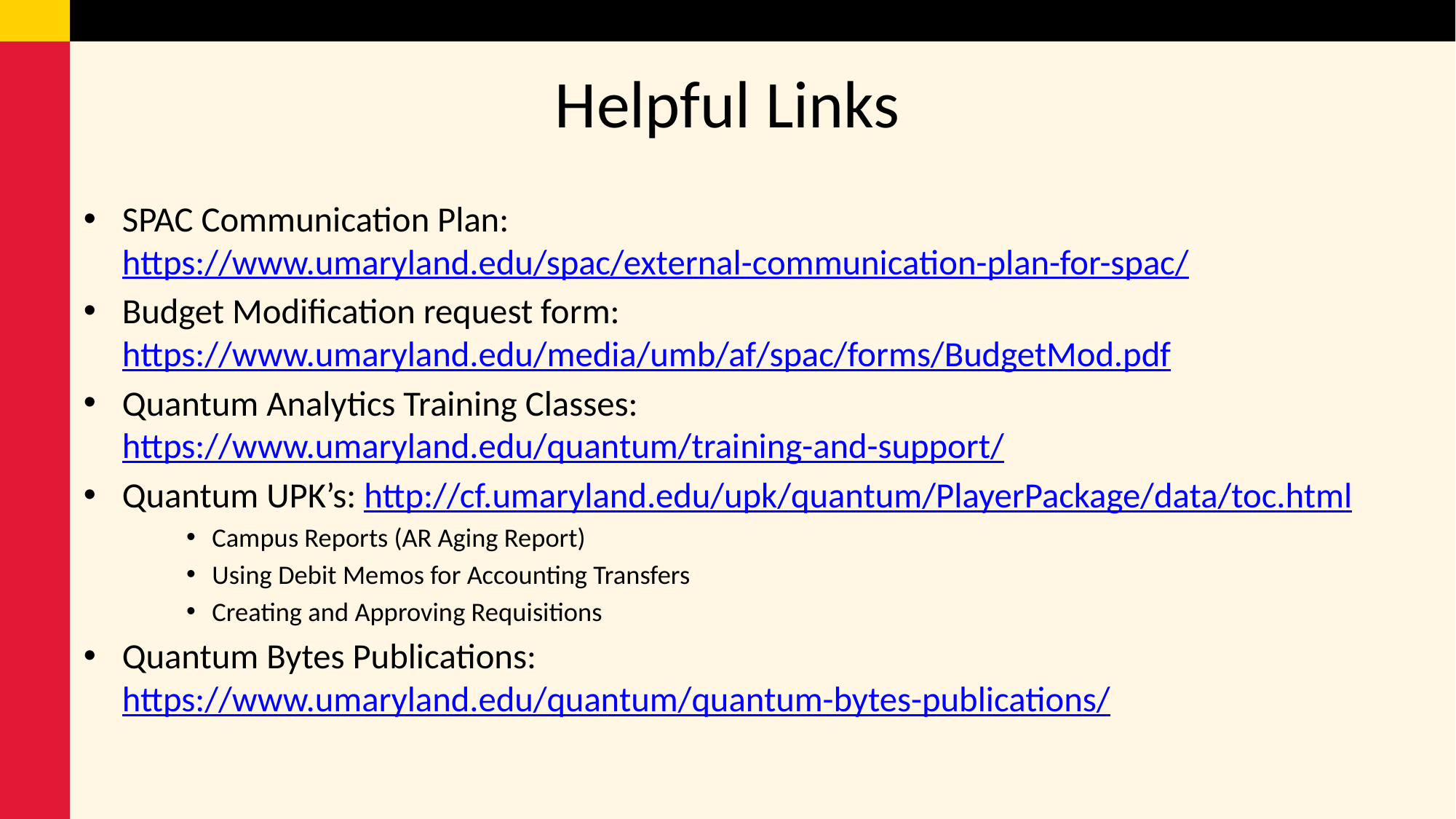

# Helpful Links
SPAC Communication Plan: https://www.umaryland.edu/spac/external-communication-plan-for-spac/
Budget Modification request form:  https://www.umaryland.edu/media/umb/af/spac/forms/BudgetMod.pdf
Quantum Analytics Training Classes: https://www.umaryland.edu/quantum/training-and-support/
Quantum UPK’s: http://cf.umaryland.edu/upk/quantum/PlayerPackage/data/toc.html
Campus Reports (AR Aging Report)
Using Debit Memos for Accounting Transfers
Creating and Approving Requisitions
Quantum Bytes Publications: https://www.umaryland.edu/quantum/quantum-bytes-publications/